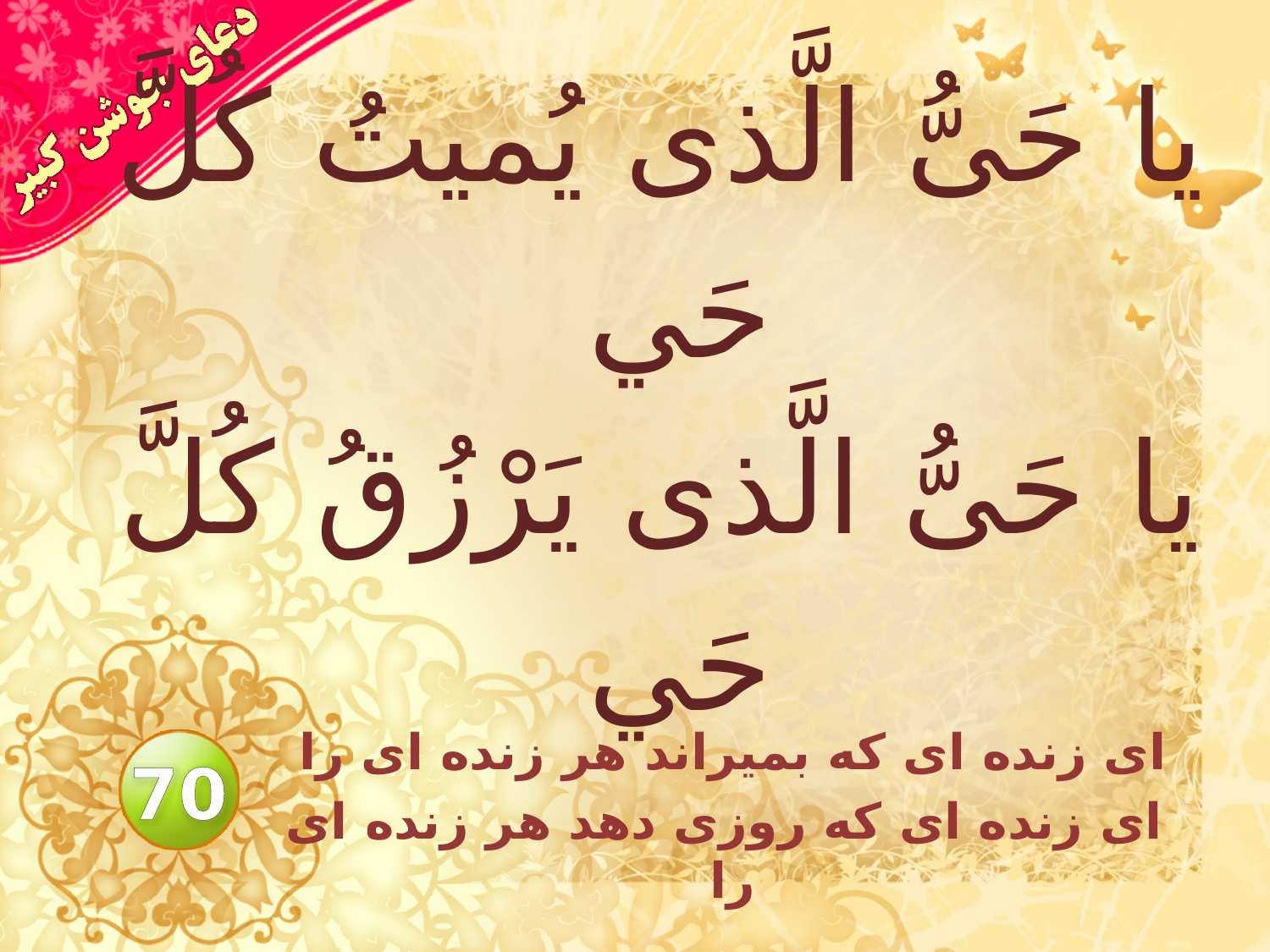

# يا حَىُّ الَّذى يُميتُ كُلَّ حَي يا حَىُّ الَّذى يَرْزُقُ كُلَّ حَي
اى زنده اى كه بميراند هر زنده اى را
اى زنده اى كه روزى دهد هر زنده اى را

70